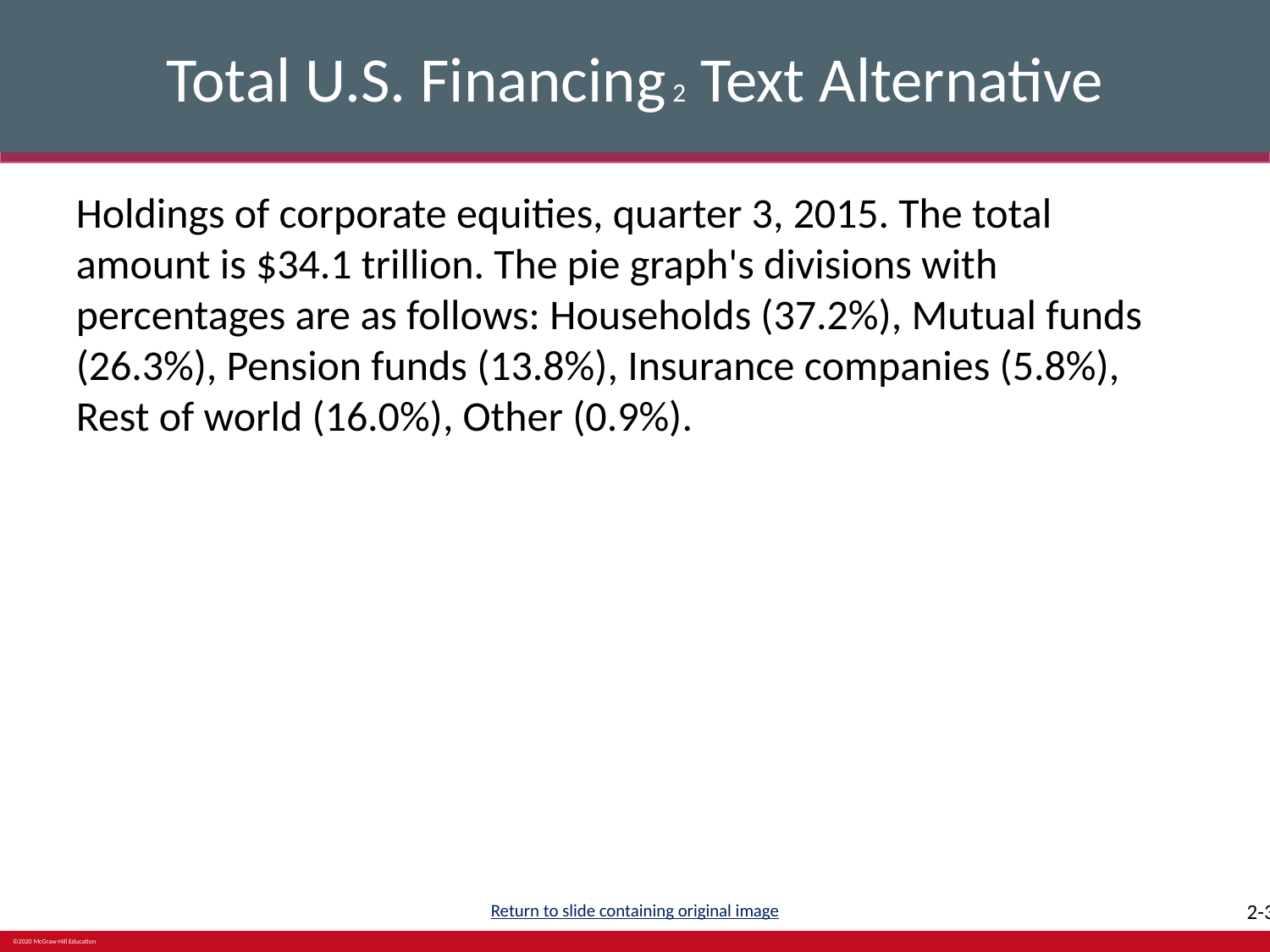

# Total U.S. Financing 2 Text Alternative
Holdings of corporate equities, quarter 3, 2015. The total amount is $34.1 trillion. The pie graph's divisions with percentages are as follows: Households (37.2%), Mutual funds (26.3%), Pension funds (13.8%), Insurance companies (5.8%), Rest of world (16.0%), Other (0.9%).
Return to slide containing original image